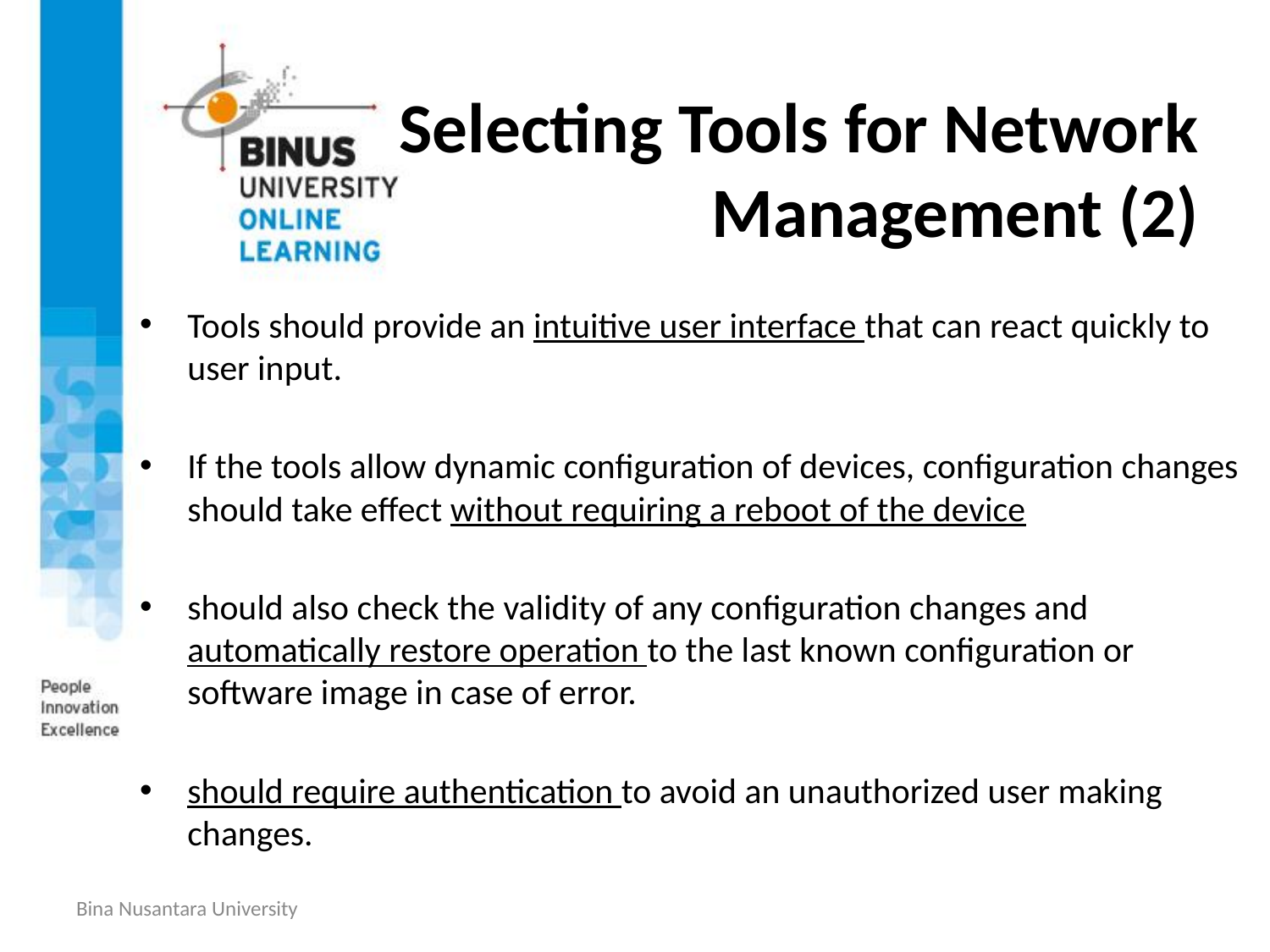

# Selecting Tools for Network Management (2)
Tools should provide an intuitive user interface that can react quickly to user input.

If the tools allow dynamic configuration of devices, configuration changes should take effect without requiring a reboot of the device

should also check the validity of any configuration changes and automatically restore operation to the last known configuration or software image in case of error.

should require authentication to avoid an unauthorized user making changes.
Bina Nusantara University